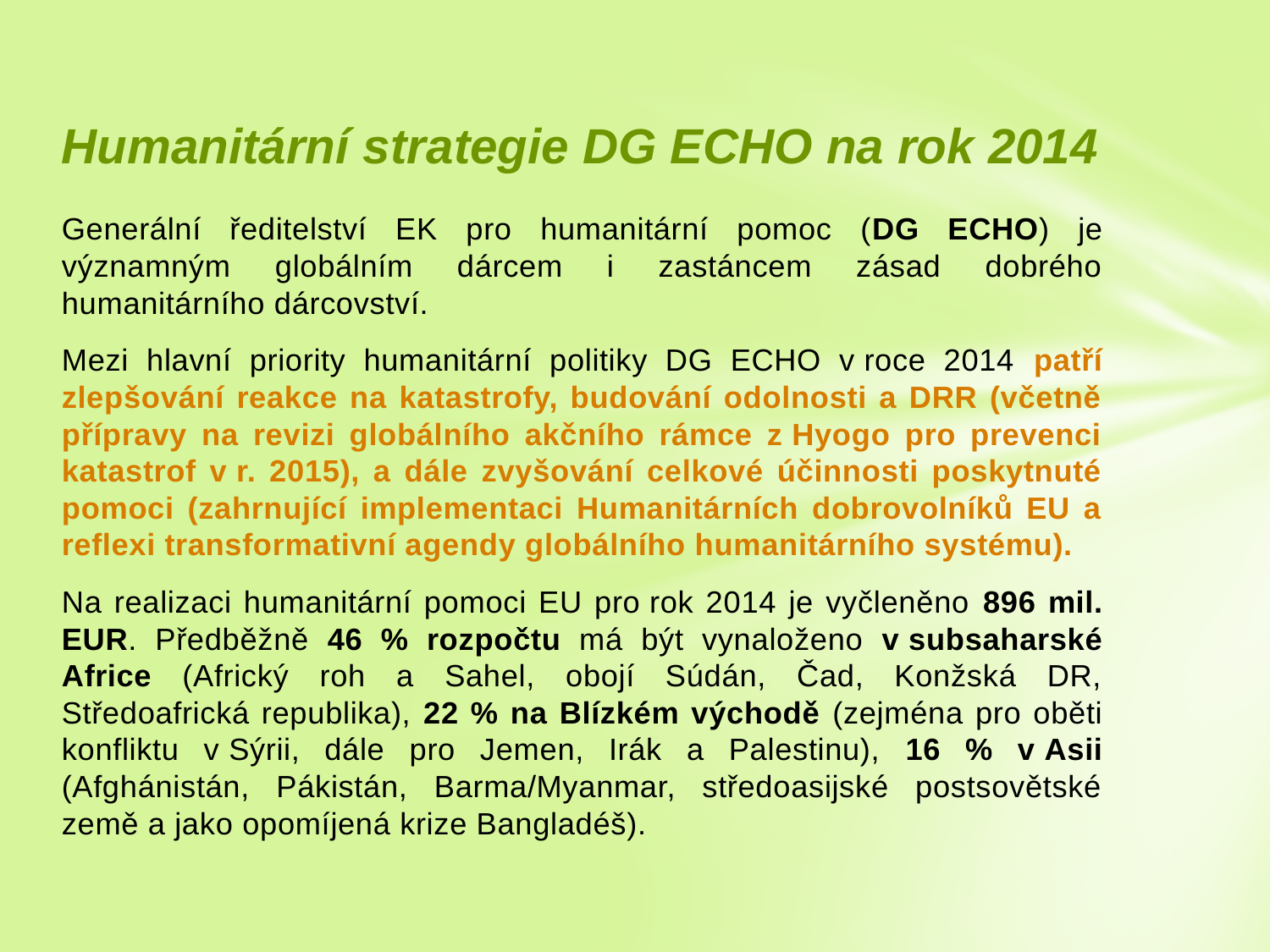

# Humanitární strategie DG ECHO na rok 2014
Generální ředitelství EK pro humanitární pomoc (DG ECHO) je významným globálním dárcem i zastáncem zásad dobrého humanitárního dárcovství.
Mezi hlavní priority humanitární politiky DG ECHO v roce 2014 patří zlepšování reakce na katastrofy, budování odolnosti a DRR (včetně přípravy na revizi globálního akčního rámce z Hyogo pro prevenci katastrof v r. 2015), a dále zvyšování celkové účinnosti poskytnuté pomoci (zahrnující implementaci Humanitárních dobrovolníků EU a reflexi transformativní agendy globálního humanitárního systému).
Na realizaci humanitární pomoci EU pro rok 2014 je vyčleněno 896 mil. EUR. Předběžně 46 % rozpočtu má být vynaloženo v subsaharské Africe (Africký roh a Sahel, obojí Súdán, Čad, Konžská DR, Středoafrická republika), 22 % na Blízkém východě (zejména pro oběti konfliktu v Sýrii, dále pro Jemen, Irák a Palestinu), 16 % v Asii (Afghánistán, Pákistán, Barma/Myanmar, středoasijské postsovětské země a jako opomíjená krize Bangladéš).